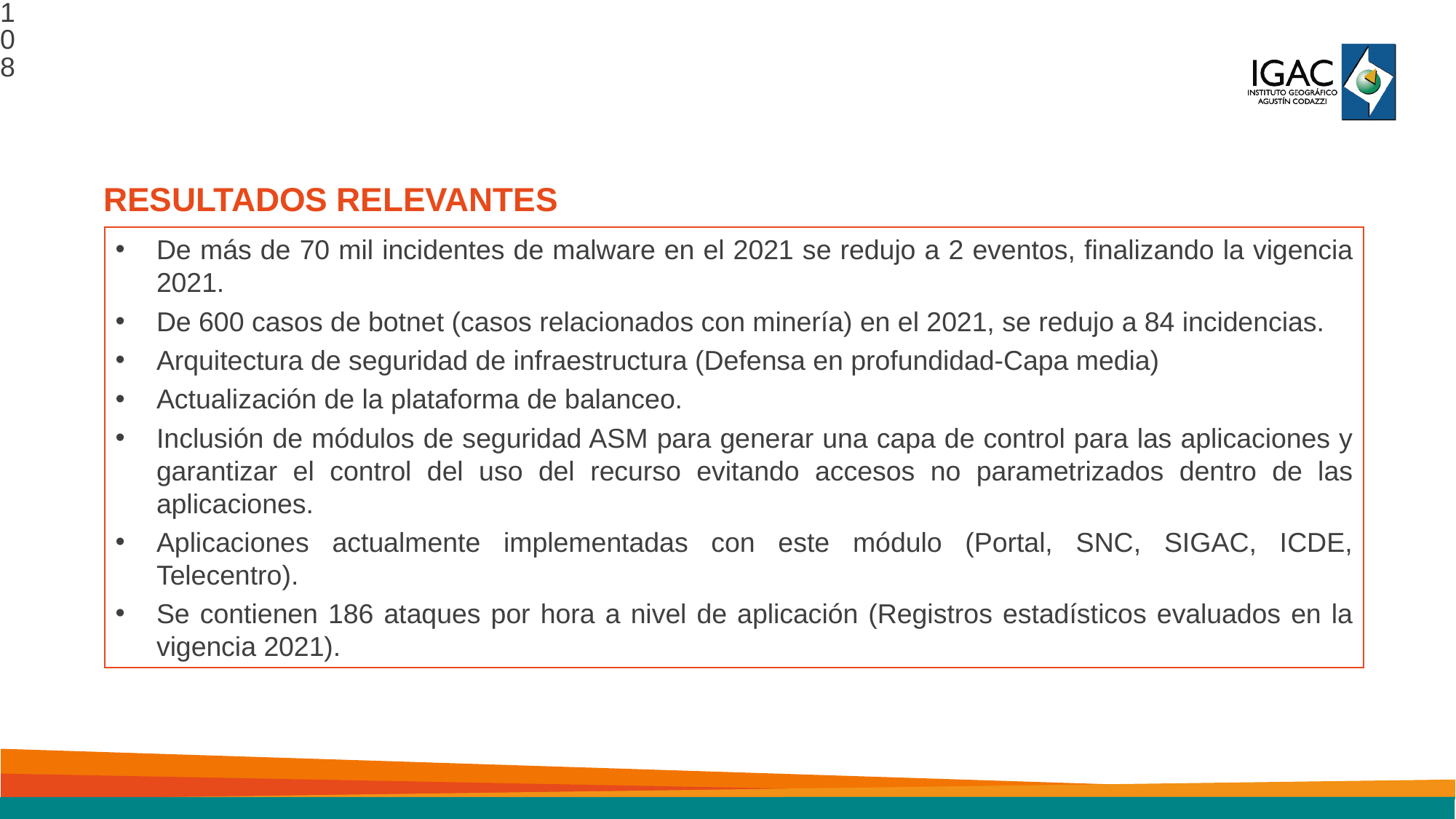

108
RESULTADOS RELEVANTES
De más de 70 mil incidentes de malware en el 2021 se redujo a 2 eventos, finalizando la vigencia 2021.
De 600 casos de botnet (casos relacionados con minería) en el 2021, se redujo a 84 incidencias.
Arquitectura de seguridad de infraestructura (Defensa en profundidad-Capa media)
Actualización de la plataforma de balanceo.
Inclusión de módulos de seguridad ASM para generar una capa de control para las aplicaciones y garantizar el control del uso del recurso evitando accesos no parametrizados dentro de las aplicaciones.
Aplicaciones actualmente implementadas con este módulo (Portal, SNC, SIGAC, ICDE, Telecentro).
Se contienen 186 ataques por hora a nivel de aplicación (Registros estadísticos evaluados en la vigencia 2021).